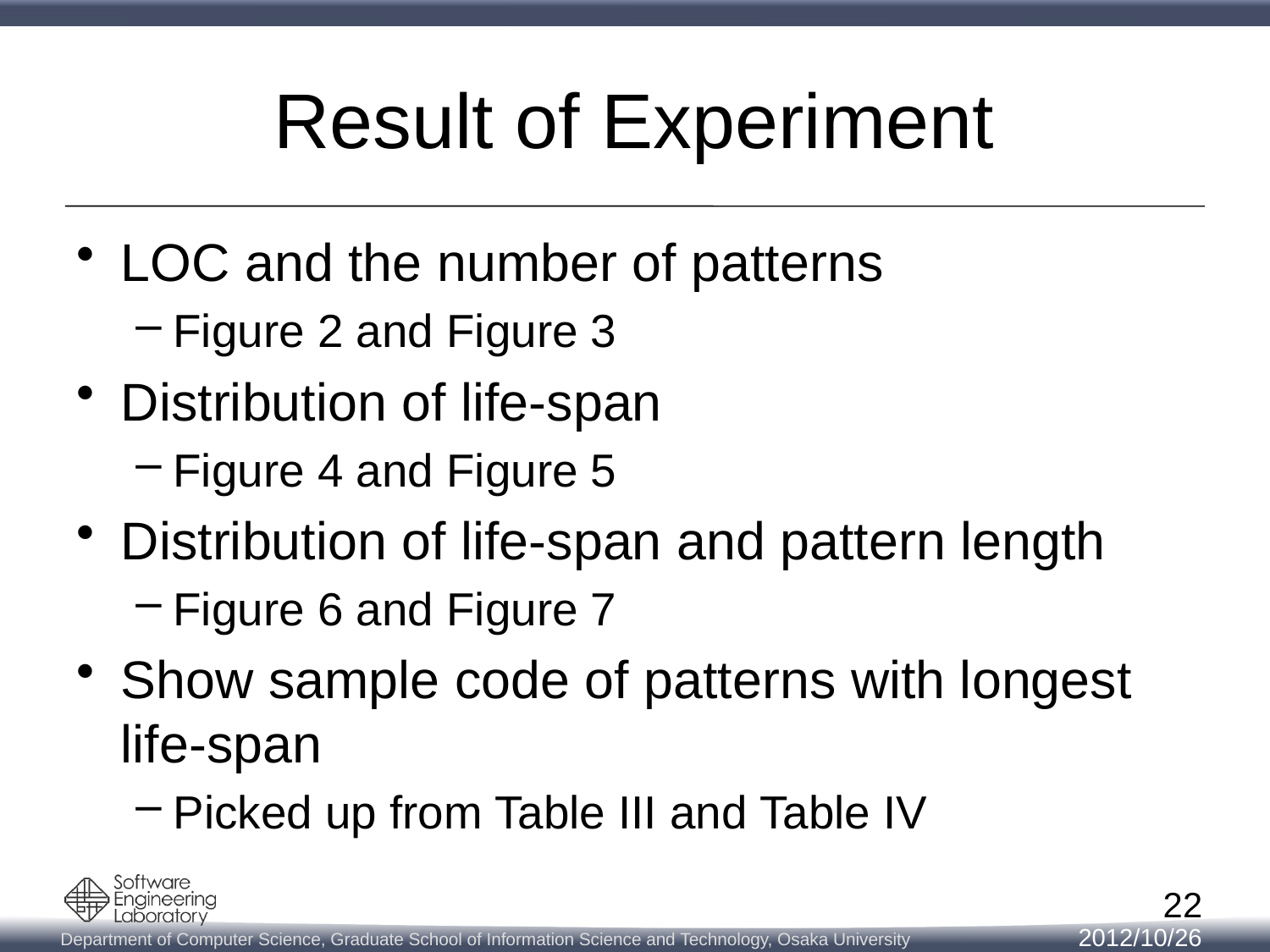

# Result of Experiment
LOC and the number of patterns
Figure 2 and Figure 3
Distribution of life-span
Figure 4 and Figure 5
Distribution of life-span and pattern length
Figure 6 and Figure 7
Show sample code of patterns with longest life-span
Picked up from Table III and Table IV
22
2012/10/26